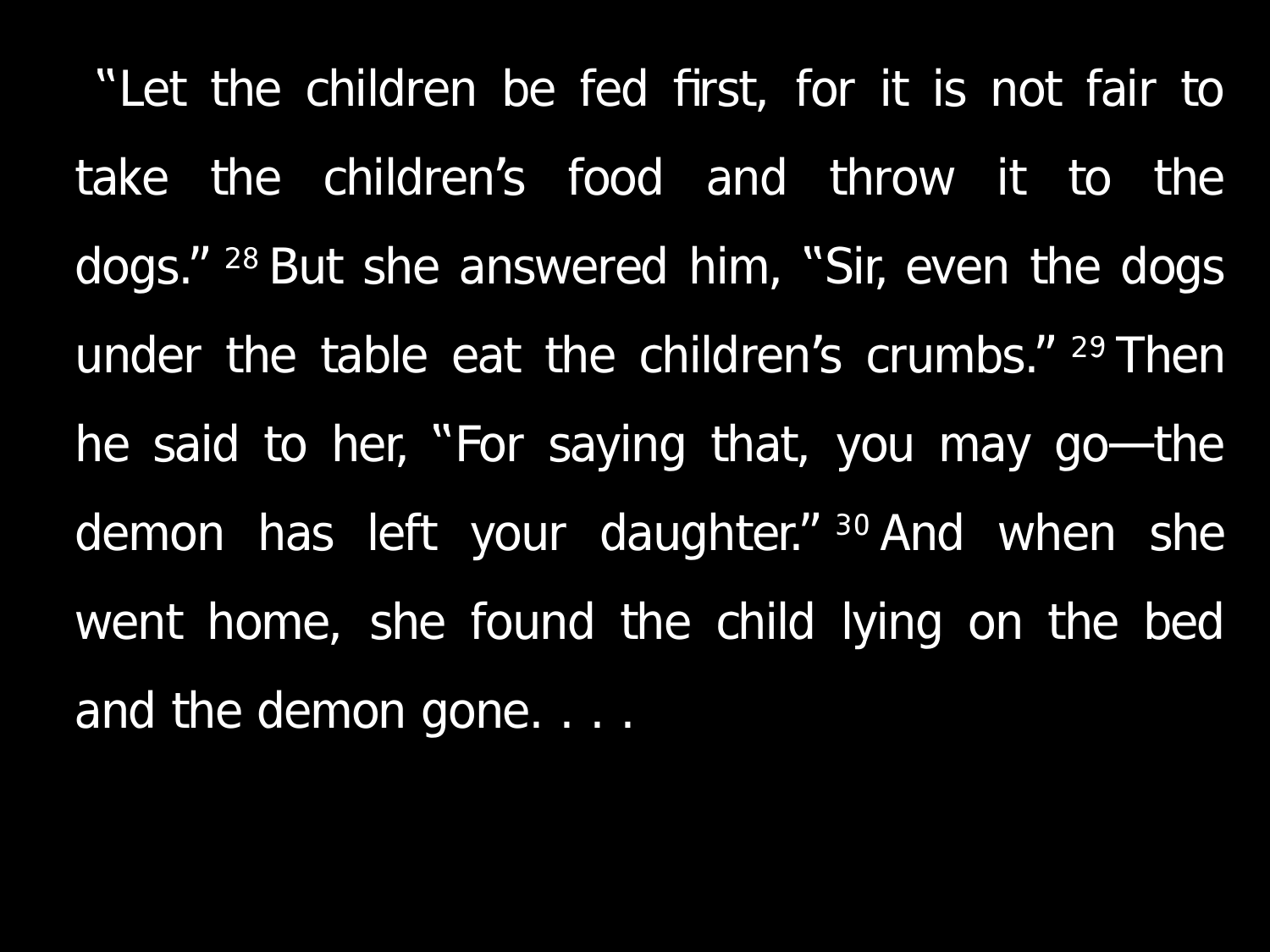

“Let the children be fed first, for it is not fair to take the children’s food and throw it to the dogs.” 28 But she answered him, “Sir, even the dogs under the table eat the children’s crumbs.” 29 Then he said to her, “For saying that, you may go—the demon has left your daughter.” 30 And when she went home, she found the child lying on the bed and the demon gone. . . .